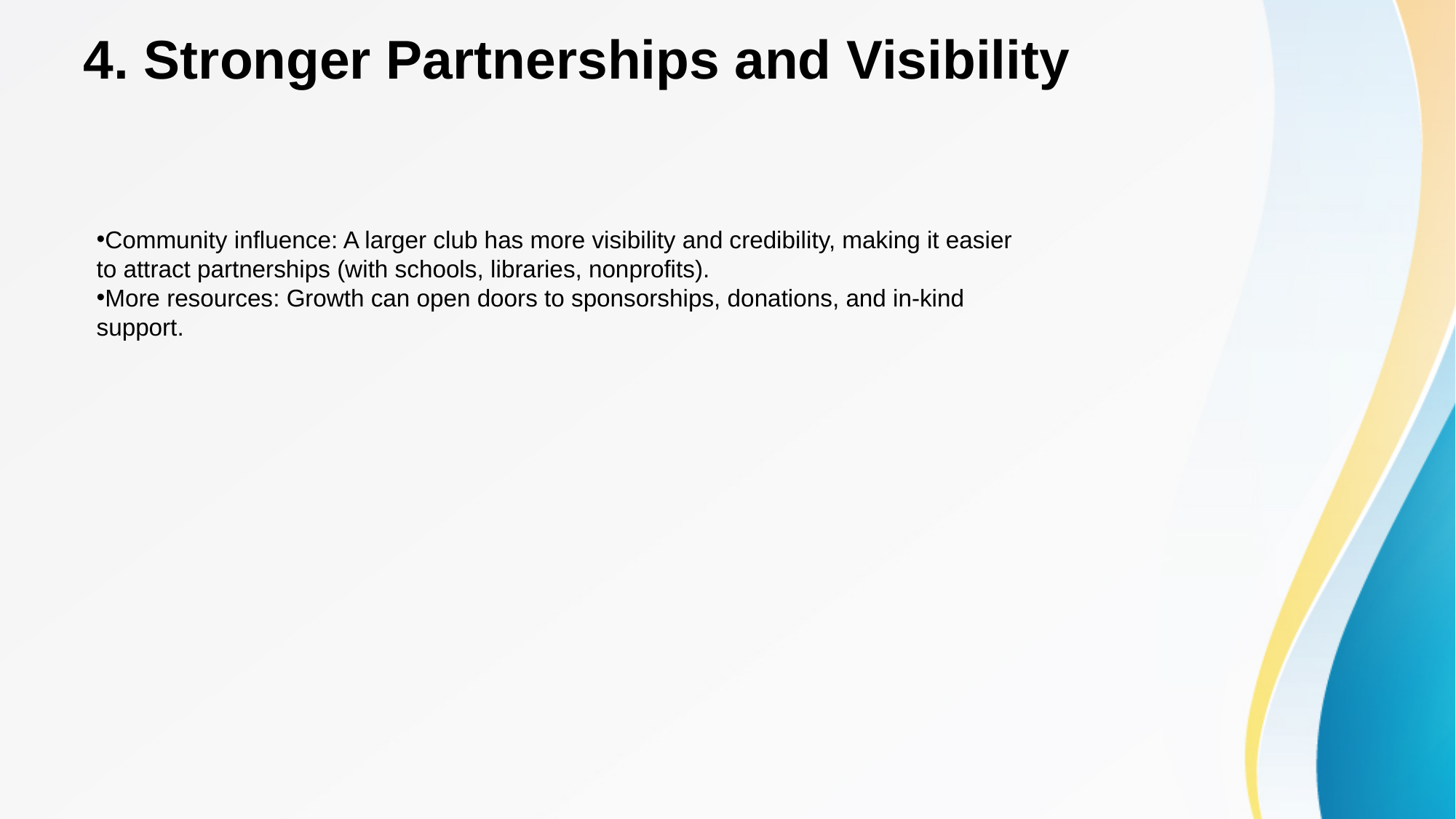

# 4. Stronger Partnerships and Visibility
Community influence: A larger club has more visibility and credibility, making it easier to attract partnerships (with schools, libraries, nonprofits).
More resources: Growth can open doors to sponsorships, donations, and in-kind support.